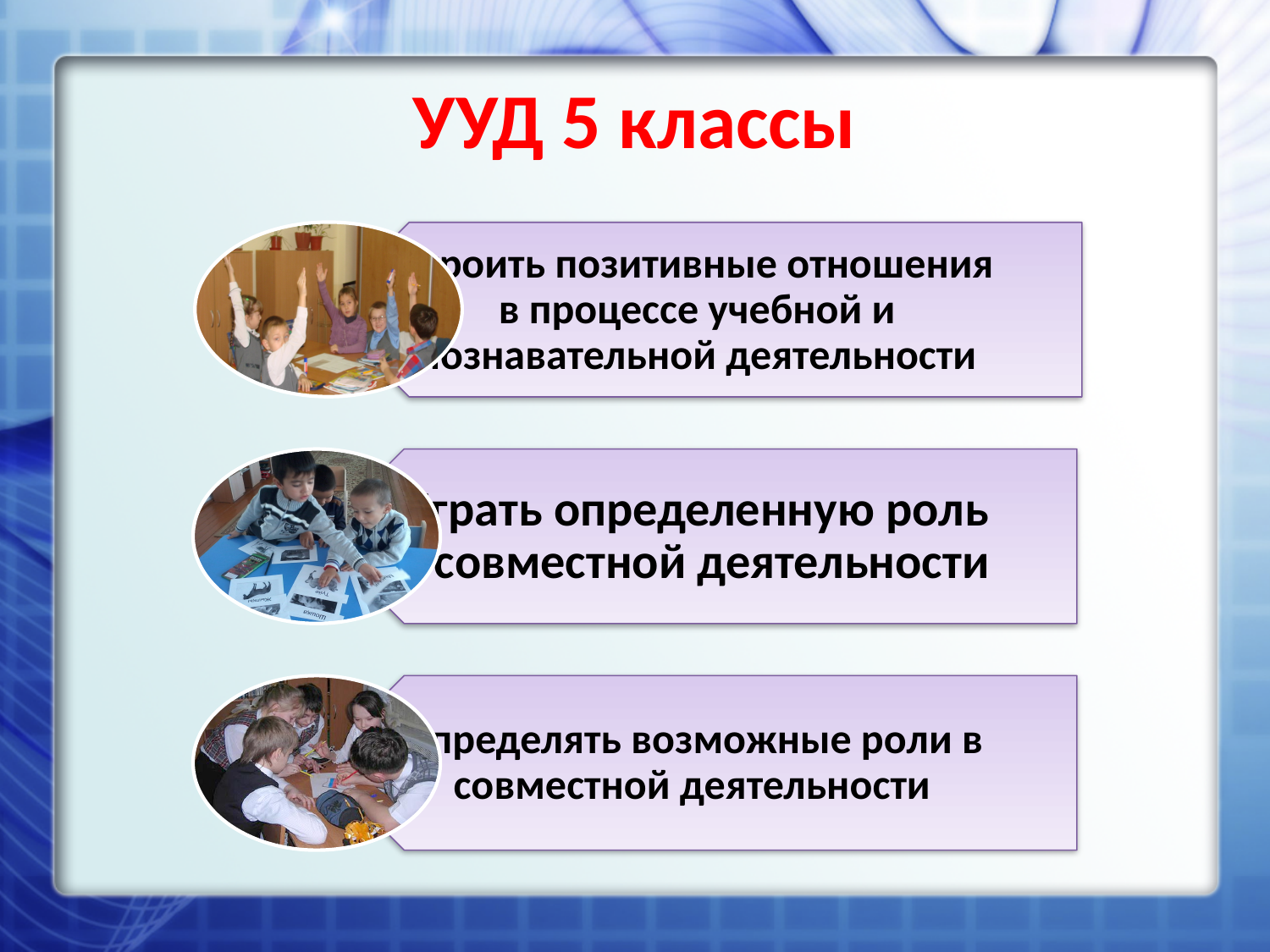

# УУД 5 классы
Строить позитивные отношения в процессе учебной и познавательной деятельности
Играть определенную роль в совместной деятельности
Определять возможные роли в совместной деятельности